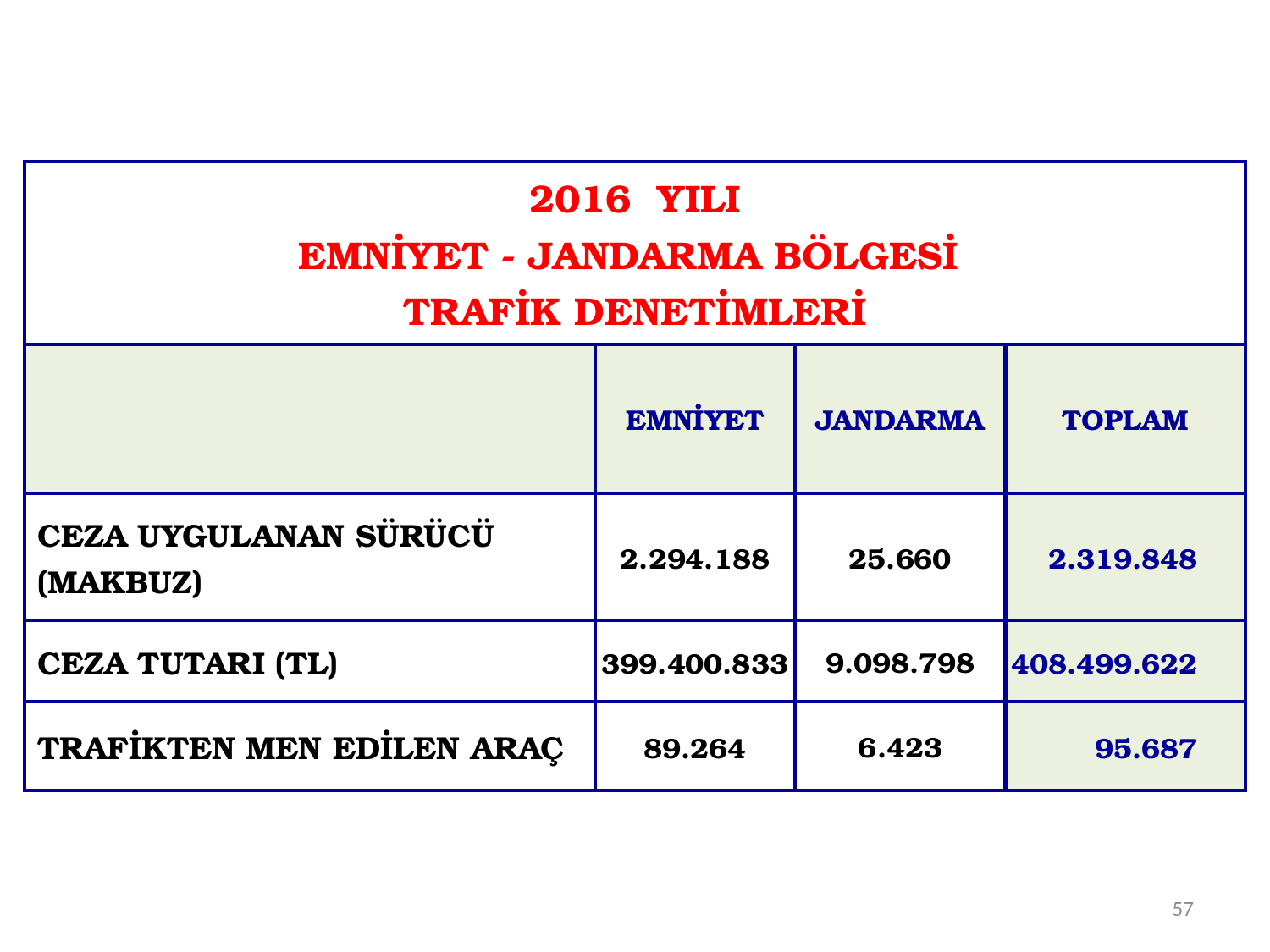

| 2016 YILI EMNİYET - JANDARMA BÖLGESİ TRAFİK DENETİMLERİ |  |  |  |
| --- | --- | --- | --- |
|  | EMNİYET | JANDARMA | TOPLAM |
| CEZA UYGULANAN SÜRÜCÜ (MAKBUZ) | 2.294.188 | 25.660 | 2.319.848 |
| CEZA TUTARI (TL) | 399.400.833 | 9.098.798 | 408.499.622 |
| TRAFİKTEN MEN EDİLEN ARAÇ | 89.264 | 6.423 | 95.687 |

57